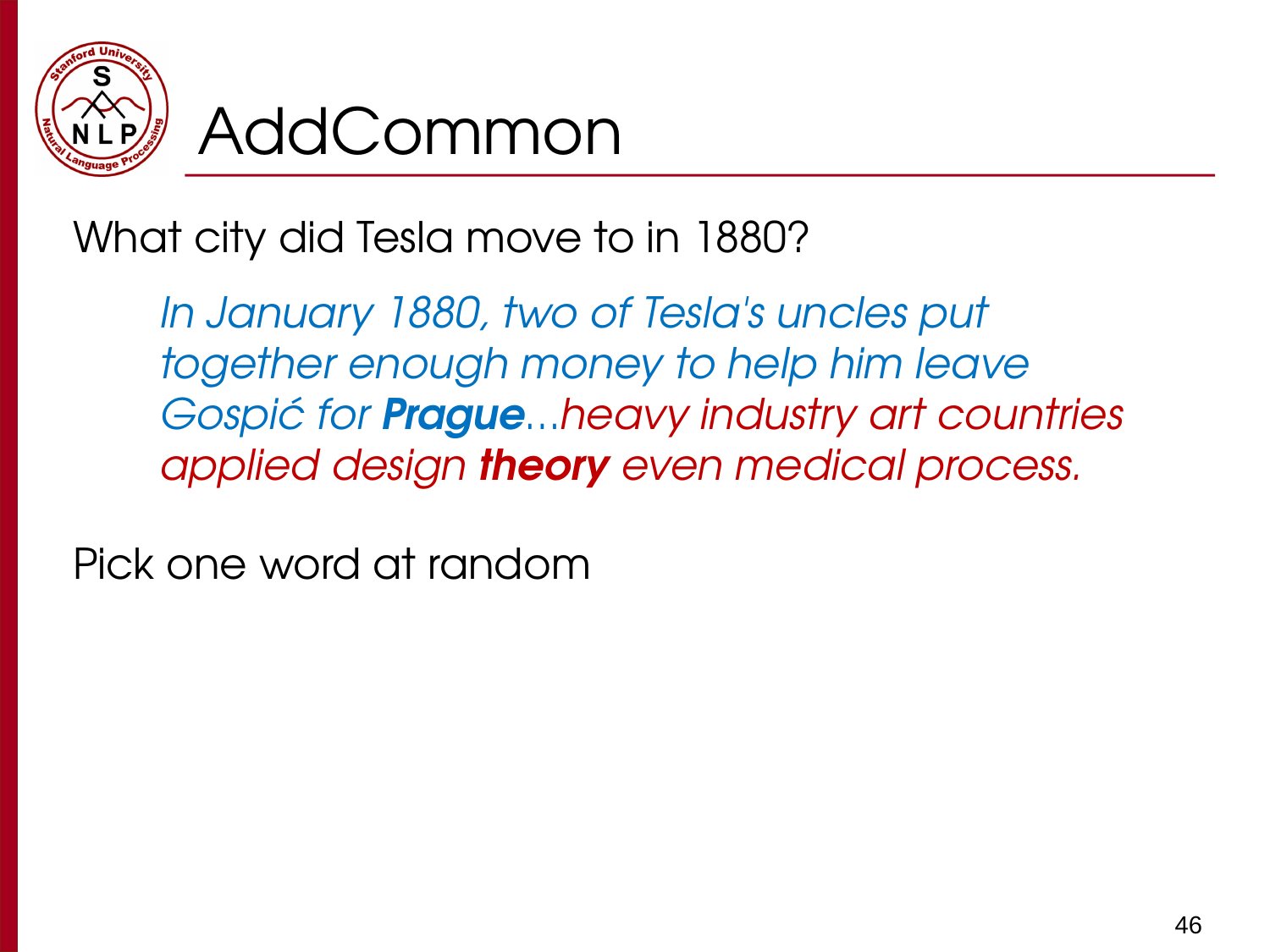

# AddCommon
What city did Tesla move to in 1880?
In January 1880, two of Tesla's uncles put together enough money to help him leave Gospić for Prague…heavy industry art countries applied design theory even medical process.
Pick one word at random
46